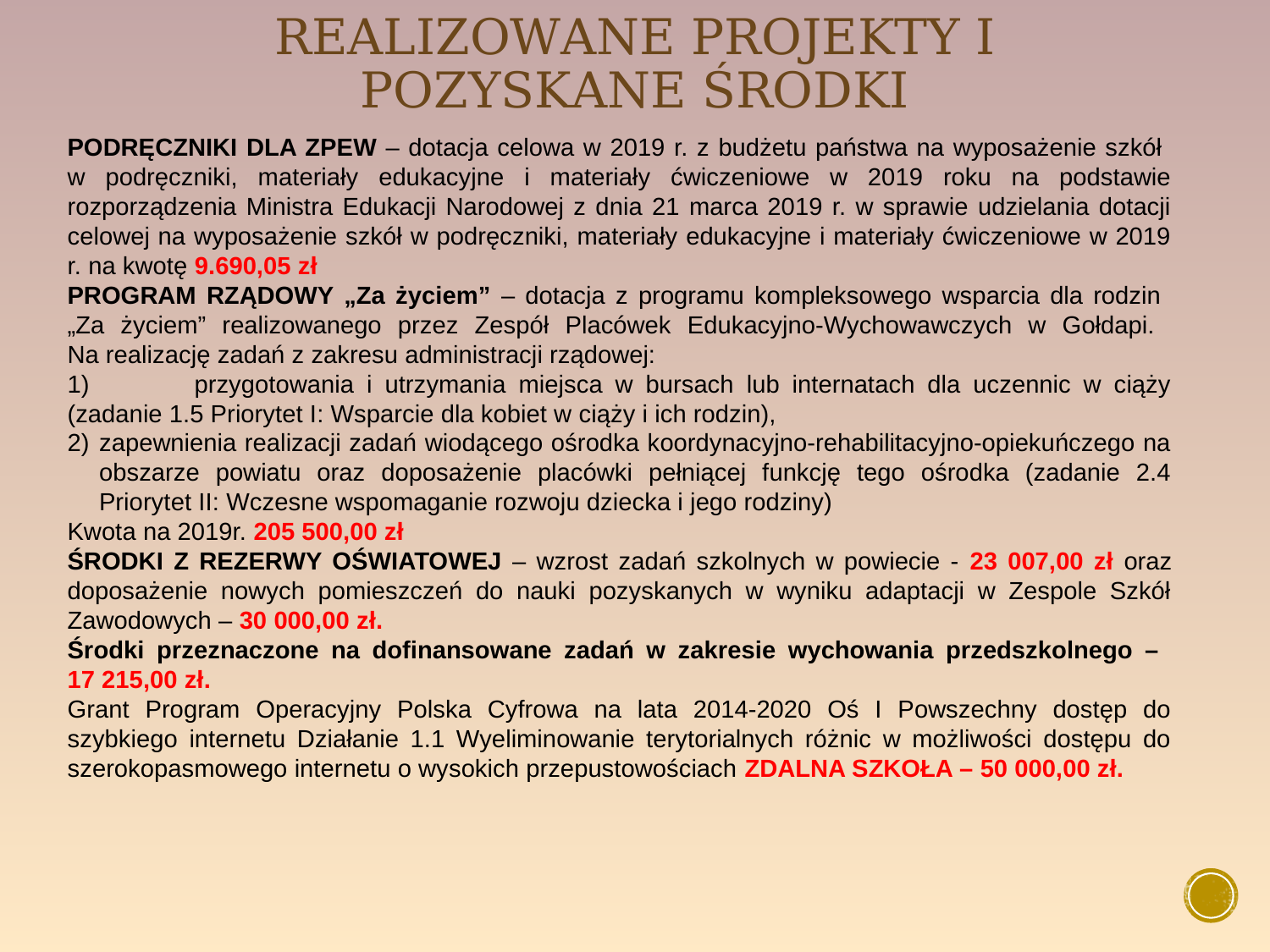

# Realizowane projekty i pozyskane środki
PODRĘCZNIKI DLA ZPEW – dotacja celowa w 2019 r. z budżetu państwa na wyposażenie szkół
w podręczniki, materiały edukacyjne i materiały ćwiczeniowe w 2019 roku na podstawie rozporządzenia Ministra Edukacji Narodowej z dnia 21 marca 2019 r. w sprawie udzielania dotacji celowej na wyposażenie szkół w podręczniki, materiały edukacyjne i materiały ćwiczeniowe w 2019 r. na kwotę 9.690,05 zł
PROGRAM RZĄDOWY „Za życiem” – dotacja z programu kompleksowego wsparcia dla rodzin
„Za życiem” realizowanego przez Zespół Placówek Edukacyjno-Wychowawczych w Gołdapi.
Na realizację zadań z zakresu administracji rządowej:
1)	przygotowania i utrzymania miejsca w bursach lub internatach dla uczennic w ciąży (zadanie 1.5 Priorytet I: Wsparcie dla kobiet w ciąży i ich rodzin),
zapewnienia realizacji zadań wiodącego ośrodka koordynacyjno-rehabilitacyjno-opiekuńczego na obszarze powiatu oraz doposażenie placówki pełniącej funkcję tego ośrodka (zadanie 2.4 Priorytet II: Wczesne wspomaganie rozwoju dziecka i jego rodziny)
Kwota na 2019r. 205 500,00 zł
ŚRODKI Z REZERWY OŚWIATOWEJ – wzrost zadań szkolnych w powiecie - 23 007,00 zł oraz doposażenie nowych pomieszczeń do nauki pozyskanych w wyniku adaptacji w Zespole Szkół Zawodowych – 30 000,00 zł.
Środki przeznaczone na dofinansowane zadań w zakresie wychowania przedszkolnego –
17 215,00 zł.
Grant Program Operacyjny Polska Cyfrowa na lata 2014-2020 Oś I Powszechny dostęp do szybkiego internetu Działanie 1.1 Wyeliminowanie terytorialnych różnic w możliwości dostępu do szerokopasmowego internetu o wysokich przepustowościach ZDALNA SZKOŁA – 50 000,00 zł.